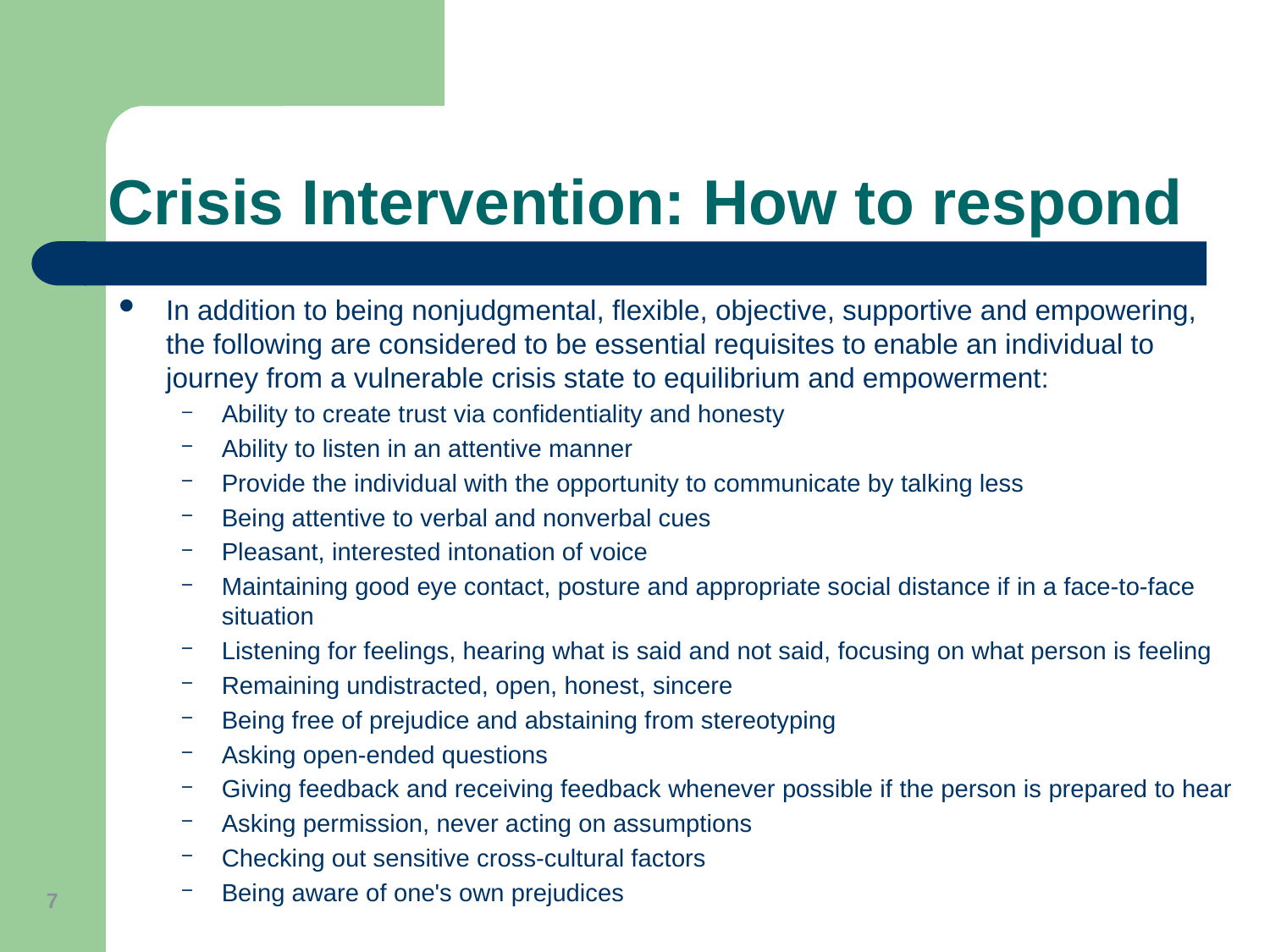

Crisis Intervention: How to respond
In addition to being nonjudgmental, flexible, objective, supportive and empowering, the following are considered to be essential requisites to enable an individual to journey from a vulnerable crisis state to equilibrium and empowerment:
Ability to create trust via confidentiality and honesty
Ability to listen in an attentive manner
Provide the individual with the opportunity to communicate by talking less
Being attentive to verbal and nonverbal cues
Pleasant, interested intonation of voice
Maintaining good eye contact, posture and appropriate social distance if in a face-to-face situation
Listening for feelings, hearing what is said and not said, focusing on what person is feeling
Remaining undistracted, open, honest, sincere
Being free of prejudice and abstaining from stereotyping
Asking open-ended questions
Giving feedback and receiving feedback whenever possible if the person is prepared to hear
Asking permission, never acting on assumptions
Checking out sensitive cross-cultural factors
Being aware of one's own prejudices
7